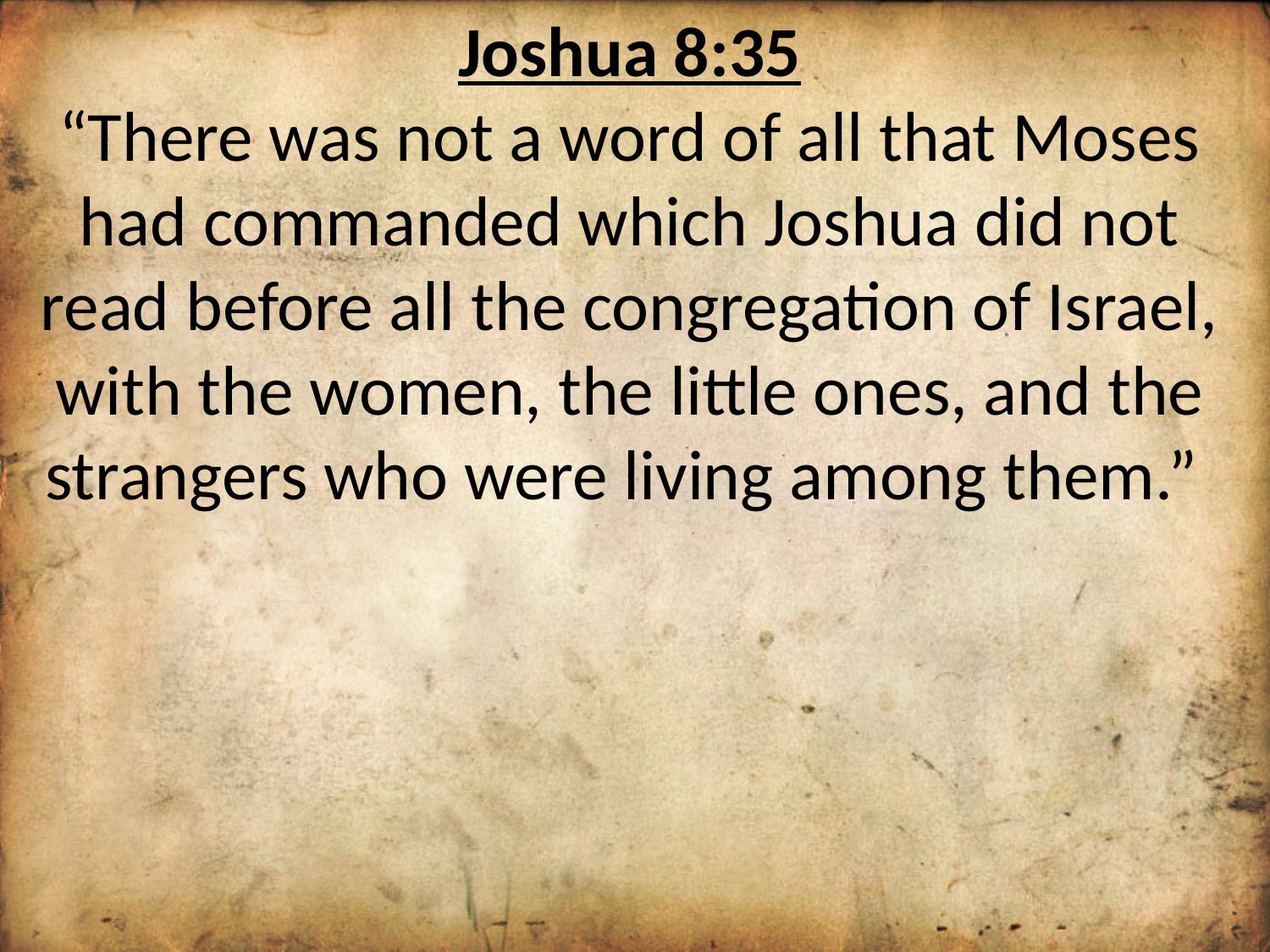

Joshua 8:35
“There was not a word of all that Moses had commanded which Joshua did not read before all the congregation of Israel, with the women, the little ones, and the strangers who were living among them.”